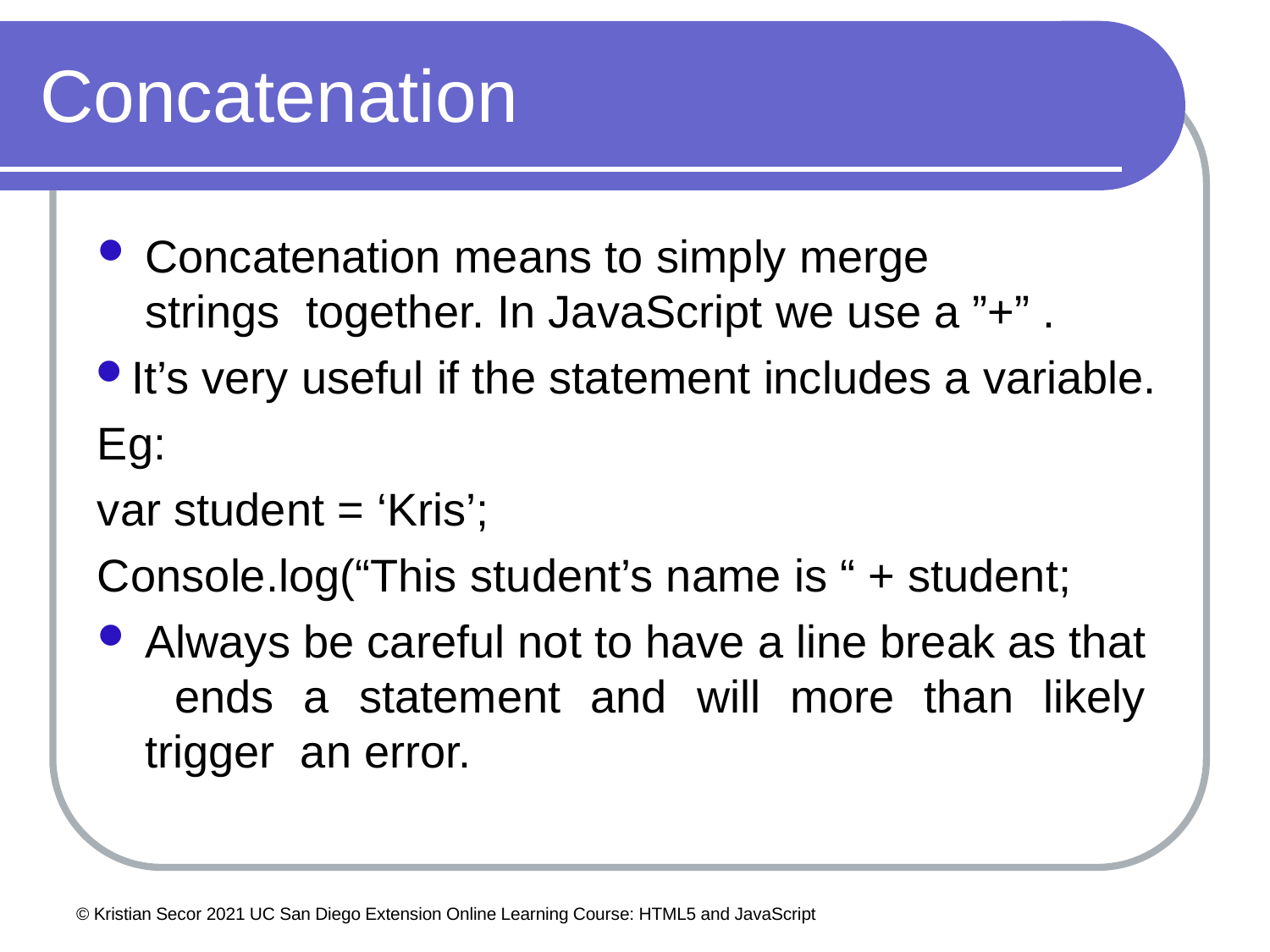

# Concatenation
Concatenation means to simply merge strings  together. In JavaScript we use a ”+” .
It’s very useful if the statement includes a variable.  Eg:
var student = ‘Kris’;
Console.log(“This student’s name is “ + student;
Always be careful not to have a line break as that  ends a statement and will more than likely trigger  an error.
© Kristian Secor 2021 UC San Diego Extension Online Learning Course: HTML5 and JavaScript